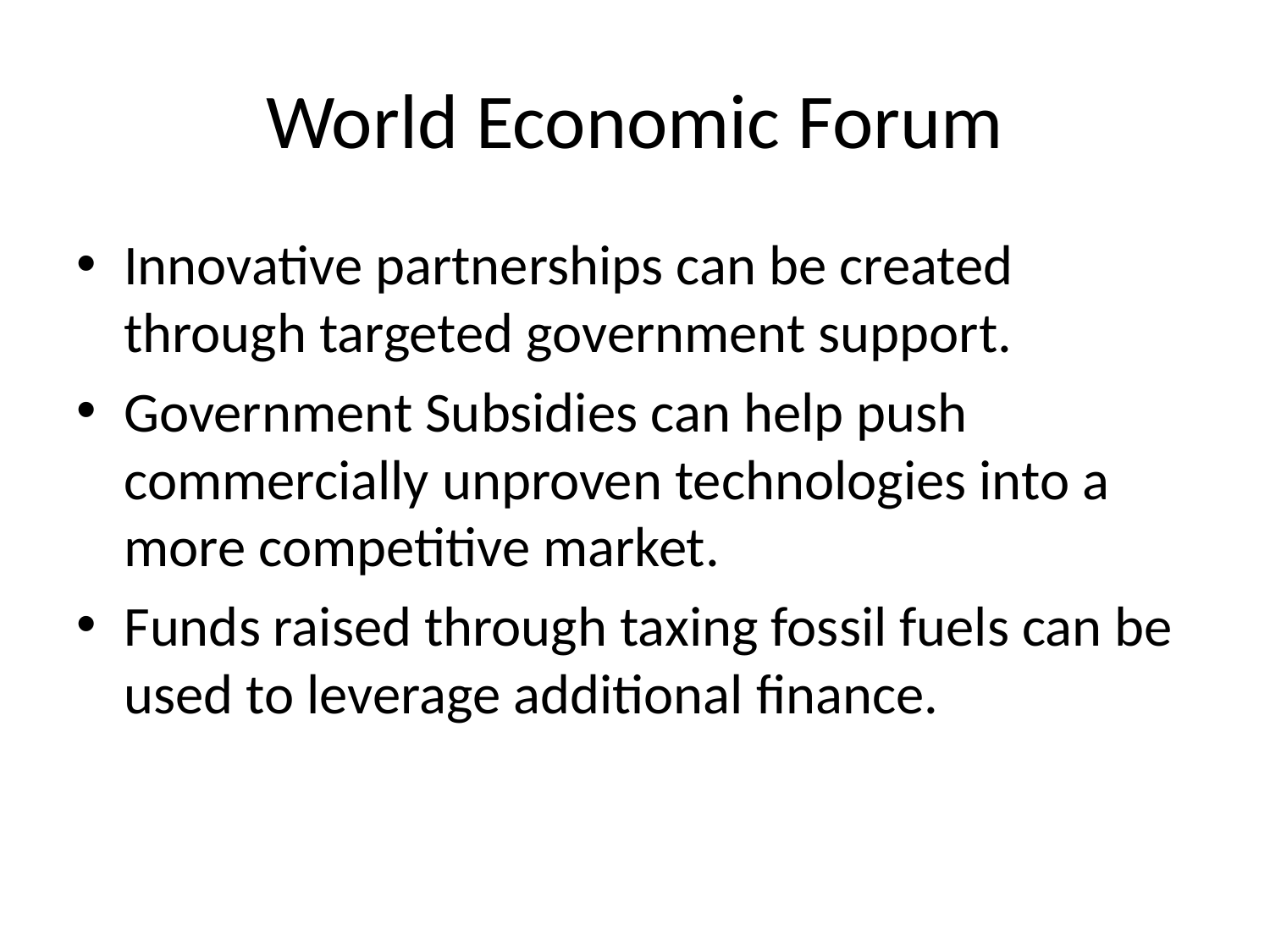

# World Economic Forum
Innovative partnerships can be created through targeted government support.
Government Subsidies can help push commercially unproven technologies into a more competitive market.
Funds raised through taxing fossil fuels can be used to leverage additional finance.